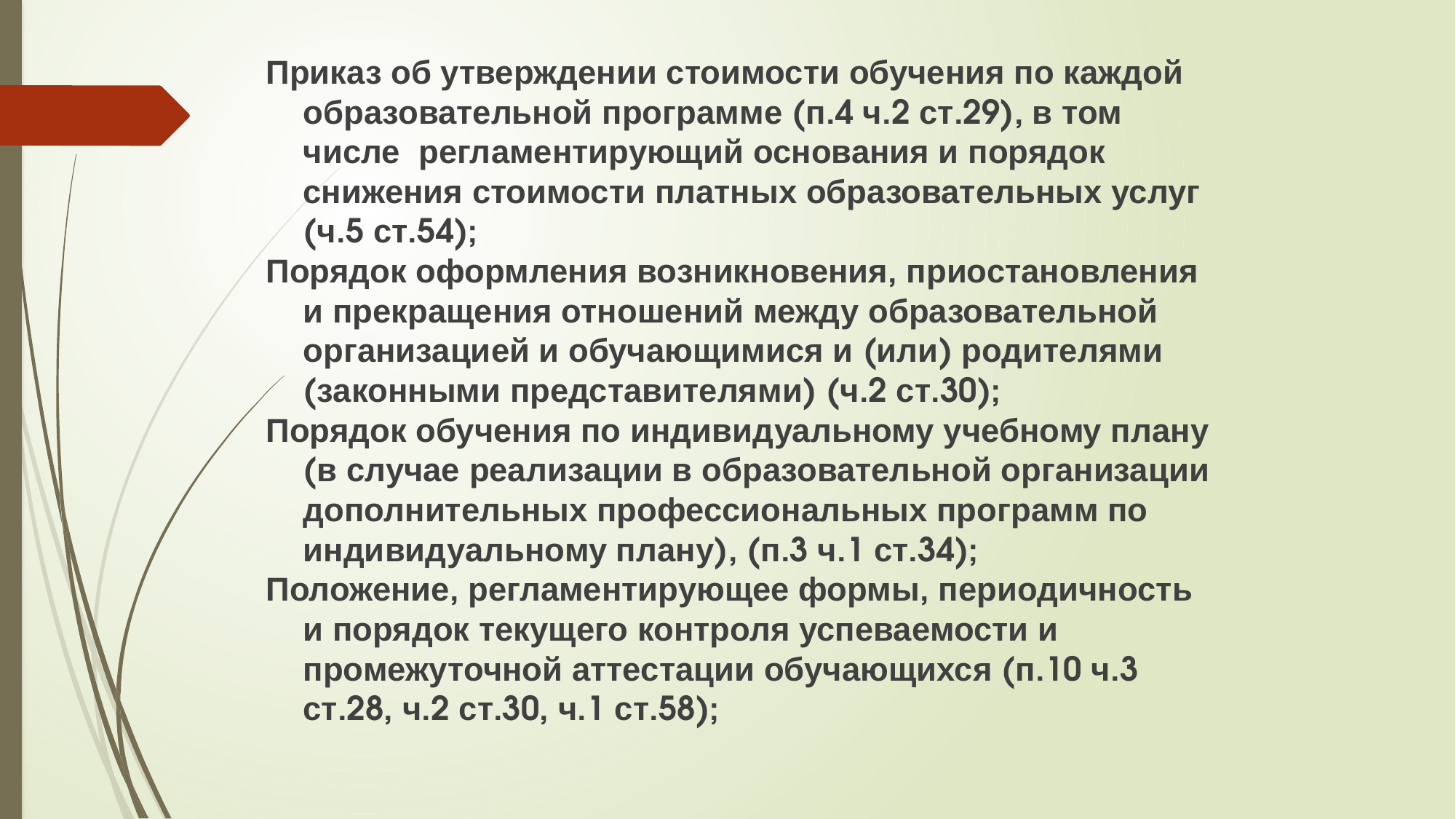

Приказ об утверждении стоимости обучения по каждой образовательной программе (п.4 ч.2 ст.29), в том числе  регламентирующий основания и порядок снижения стоимости платных образовательных услуг (ч.5 ст.54);
Порядок оформления возникновения, приостановления и прекращения отношений между образовательной организацией и обучающимися и (или) родителями (законными представителями) (ч.2 ст.30);
Порядок обучения по индивидуальному учебному плану (в случае реализации в образовательной организации дополнительных профессиональных программ по индивидуальному плану), (п.3 ч.1 ст.34);
Положение, регламентирующее формы, периодичность и порядок текущего контроля успеваемости и промежуточной аттестации обучающихся (п.10 ч.3 ст.28, ч.2 ст.30, ч.1 ст.58);